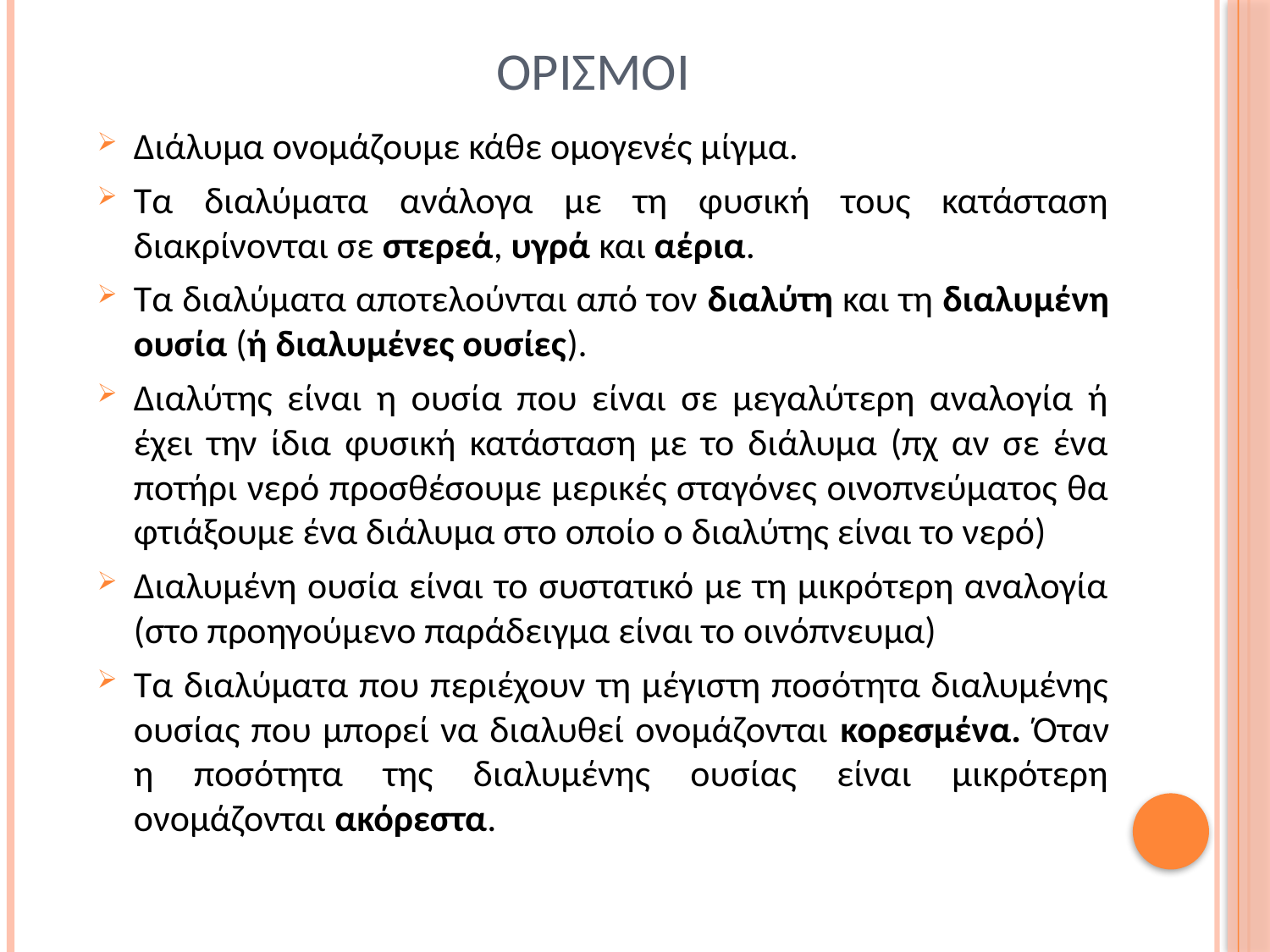

# ορισμοι
Διάλυμα ονομάζουμε κάθε ομογενές μίγμα.
Τα διαλύματα ανάλογα με τη φυσική τους κατάσταση διακρίνονται σε στερεά, υγρά και αέρια.
Τα διαλύματα αποτελούνται από τον διαλύτη και τη διαλυμένη ουσία (ή διαλυμένες ουσίες).
Διαλύτης είναι η ουσία που είναι σε μεγαλύτερη αναλογία ή έχει την ίδια φυσική κατάσταση με το διάλυμα (πχ αν σε ένα ποτήρι νερό προσθέσουμε μερικές σταγόνες οινοπνεύματος θα φτιάξουμε ένα διάλυμα στο οποίο ο διαλύτης είναι το νερό)
Διαλυμένη ουσία είναι το συστατικό με τη μικρότερη αναλογία (στο προηγούμενο παράδειγμα είναι το οινόπνευμα)
Τα διαλύματα που περιέχουν τη μέγιστη ποσότητα διαλυμένης ουσίας που μπορεί να διαλυθεί ονομάζονται κορεσμένα. Όταν η ποσότητα της διαλυμένης ουσίας είναι μικρότερη ονομάζονται ακόρεστα.